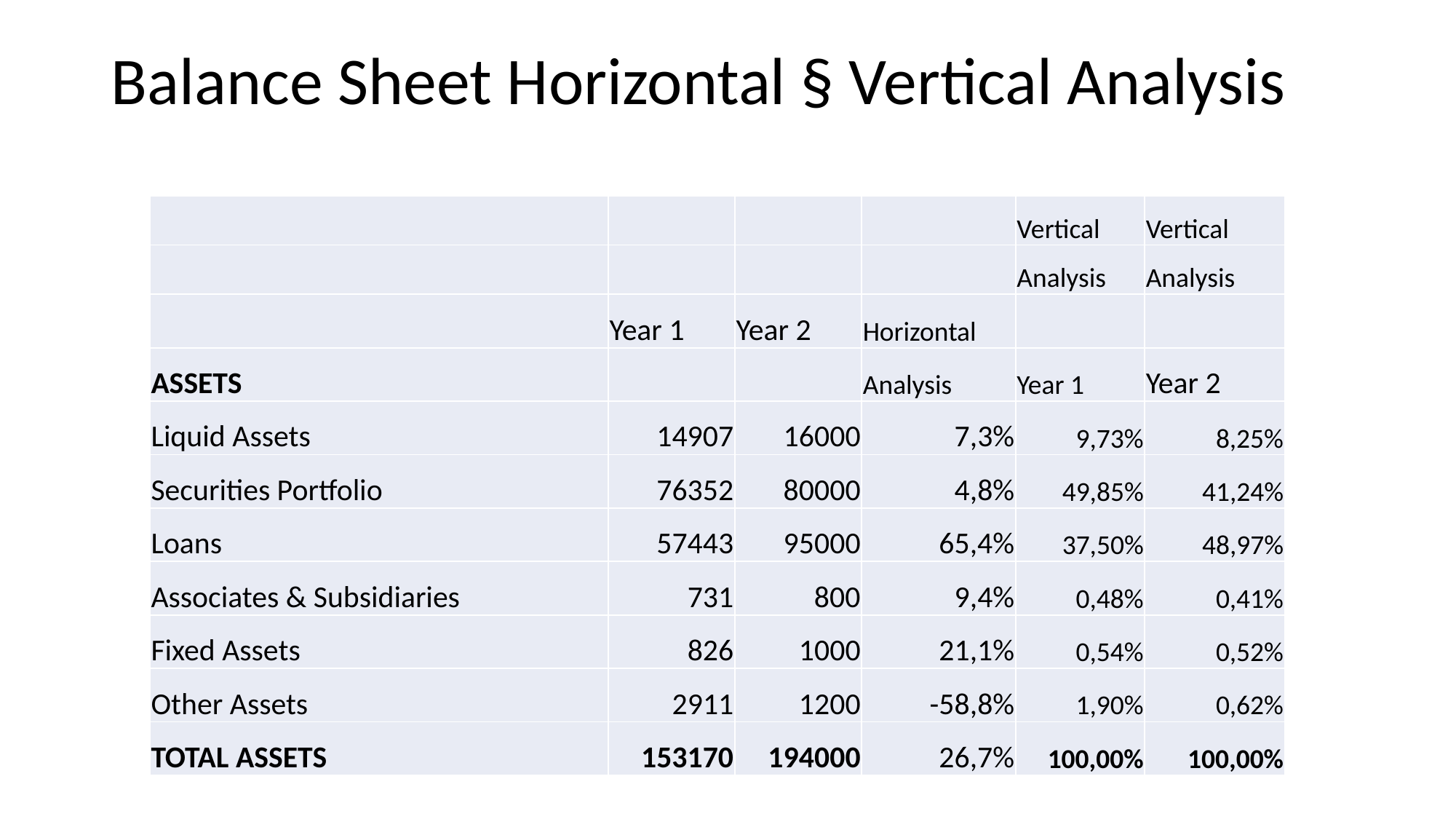

# Balance Sheet Horizontal § Vertical Analysis
|  |  |  |  | Vertical | Vertical |
| --- | --- | --- | --- | --- | --- |
|  |  |  |  | Analysis | Analysis |
|  | Year 1 | Year 2 | Horizontal |  |  |
| ASSETS |  |  | Analysis | Year 1 | Year 2 |
| Liquid Assets | 14907 | 16000 | 7,3% | 9,73% | 8,25% |
| Securities Portfolio | 76352 | 80000 | 4,8% | 49,85% | 41,24% |
| Loans | 57443 | 95000 | 65,4% | 37,50% | 48,97% |
| Associates & Subsidiaries | 731 | 800 | 9,4% | 0,48% | 0,41% |
| Fixed Assets | 826 | 1000 | 21,1% | 0,54% | 0,52% |
| Other Assets | 2911 | 1200 | -58,8% | 1,90% | 0,62% |
| TOTAL ASSETS | 153170 | 194000 | 26,7% | 100,00% | 100,00% |